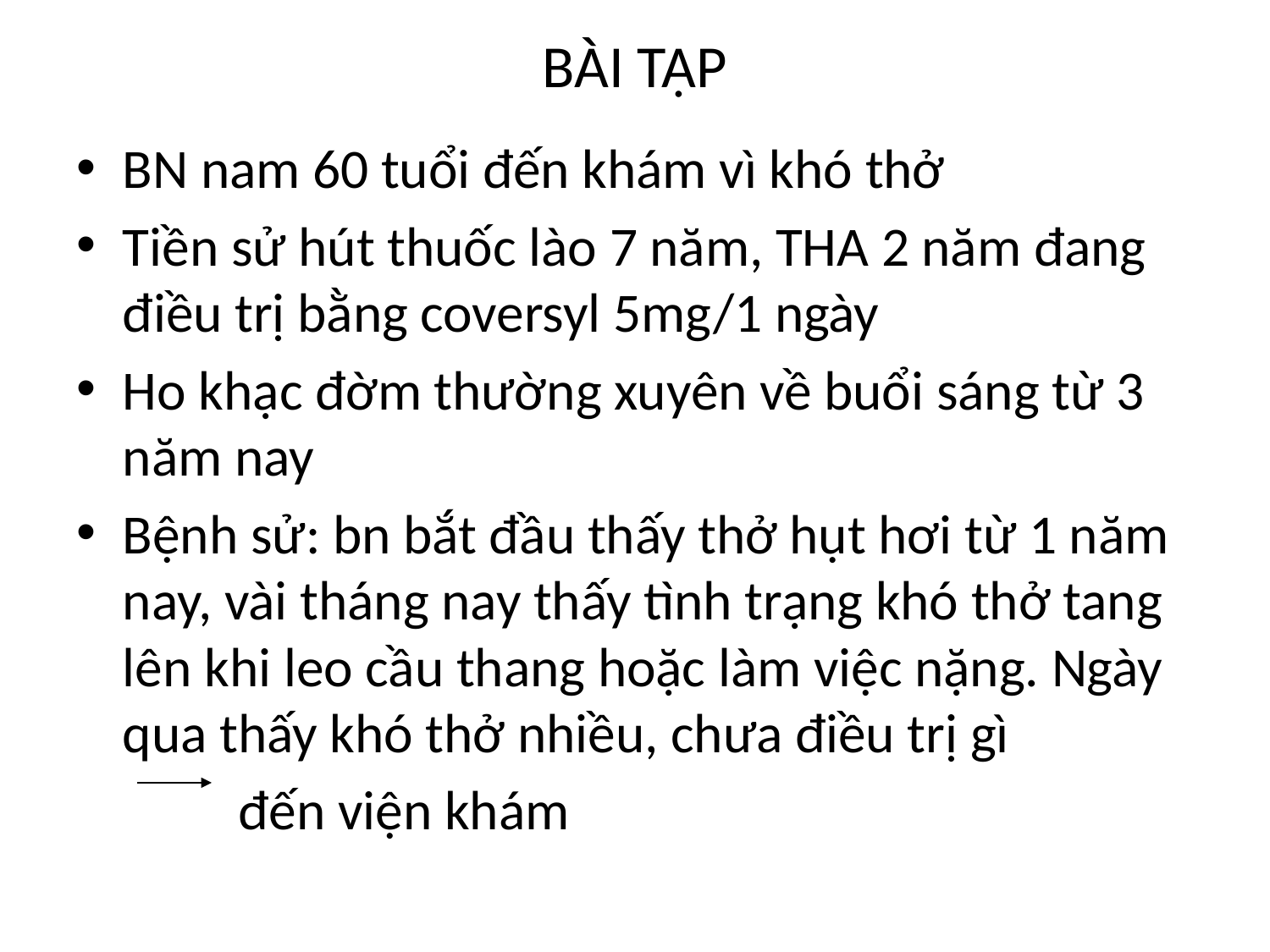

# BÀI TẬP
BN nam 60 tuổi đến khám vì khó thở
Tiền sử hút thuốc lào 7 năm, THA 2 năm đang điều trị bằng coversyl 5mg/1 ngày
Ho khạc đờm thường xuyên về buổi sáng từ 3 năm nay
Bệnh sử: bn bắt đầu thấy thở hụt hơi từ 1 năm nay, vài tháng nay thấy tình trạng khó thở tang lên khi leo cầu thang hoặc làm việc nặng. Ngày qua thấy khó thở nhiều, chưa điều trị gì
             đến viện khám